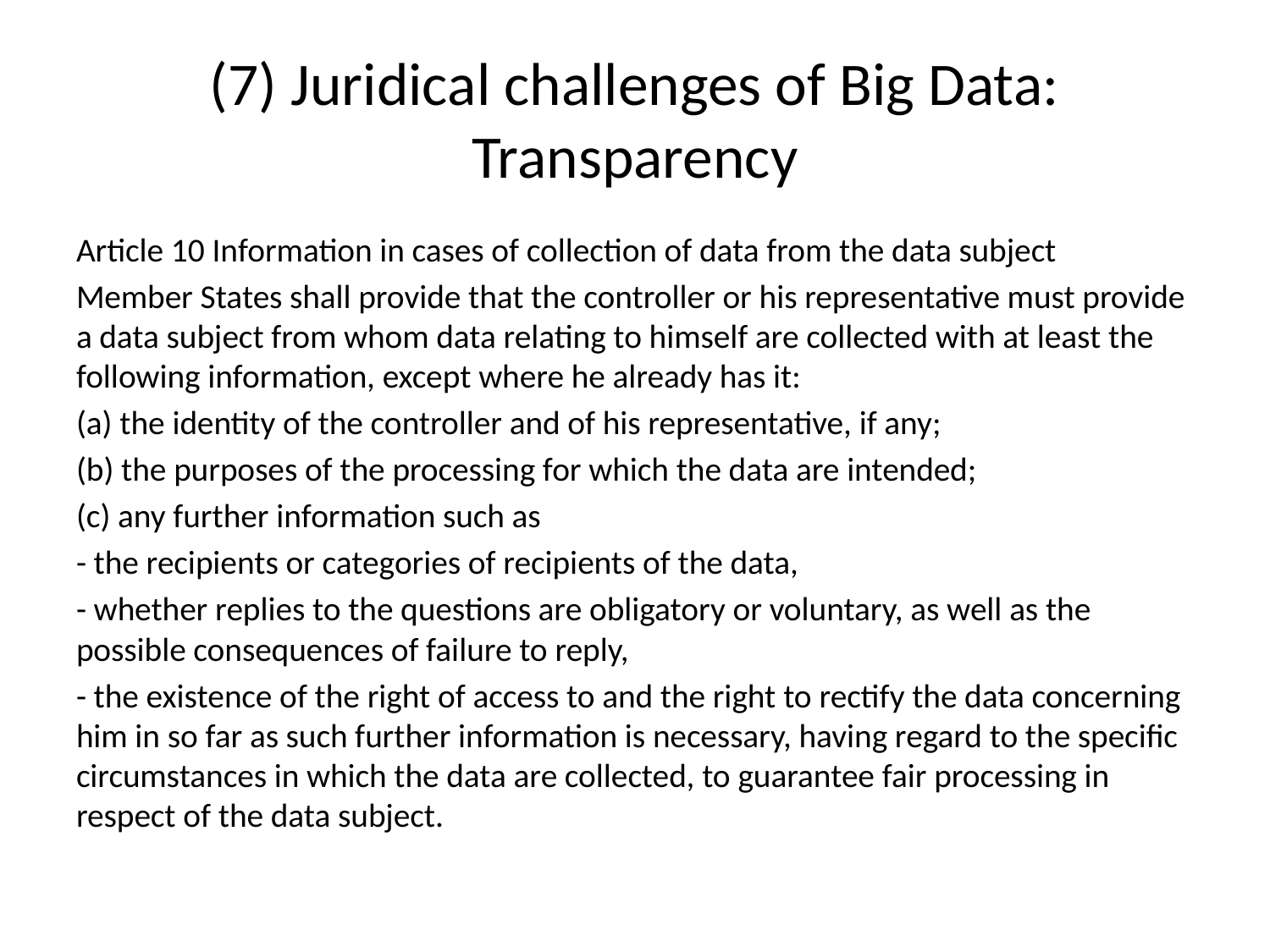

# (7) Juridical challenges of Big Data: Transparency
Article 10 Information in cases of collection of data from the data subject
Member States shall provide that the controller or his representative must provide a data subject from whom data relating to himself are collected with at least the following information, except where he already has it:
(a) the identity of the controller and of his representative, if any;
(b) the purposes of the processing for which the data are intended;
(c) any further information such as
- the recipients or categories of recipients of the data,
- whether replies to the questions are obligatory or voluntary, as well as the possible consequences of failure to reply,
- the existence of the right of access to and the right to rectify the data concerning him in so far as such further information is necessary, having regard to the specific circumstances in which the data are collected, to guarantee fair processing in respect of the data subject.